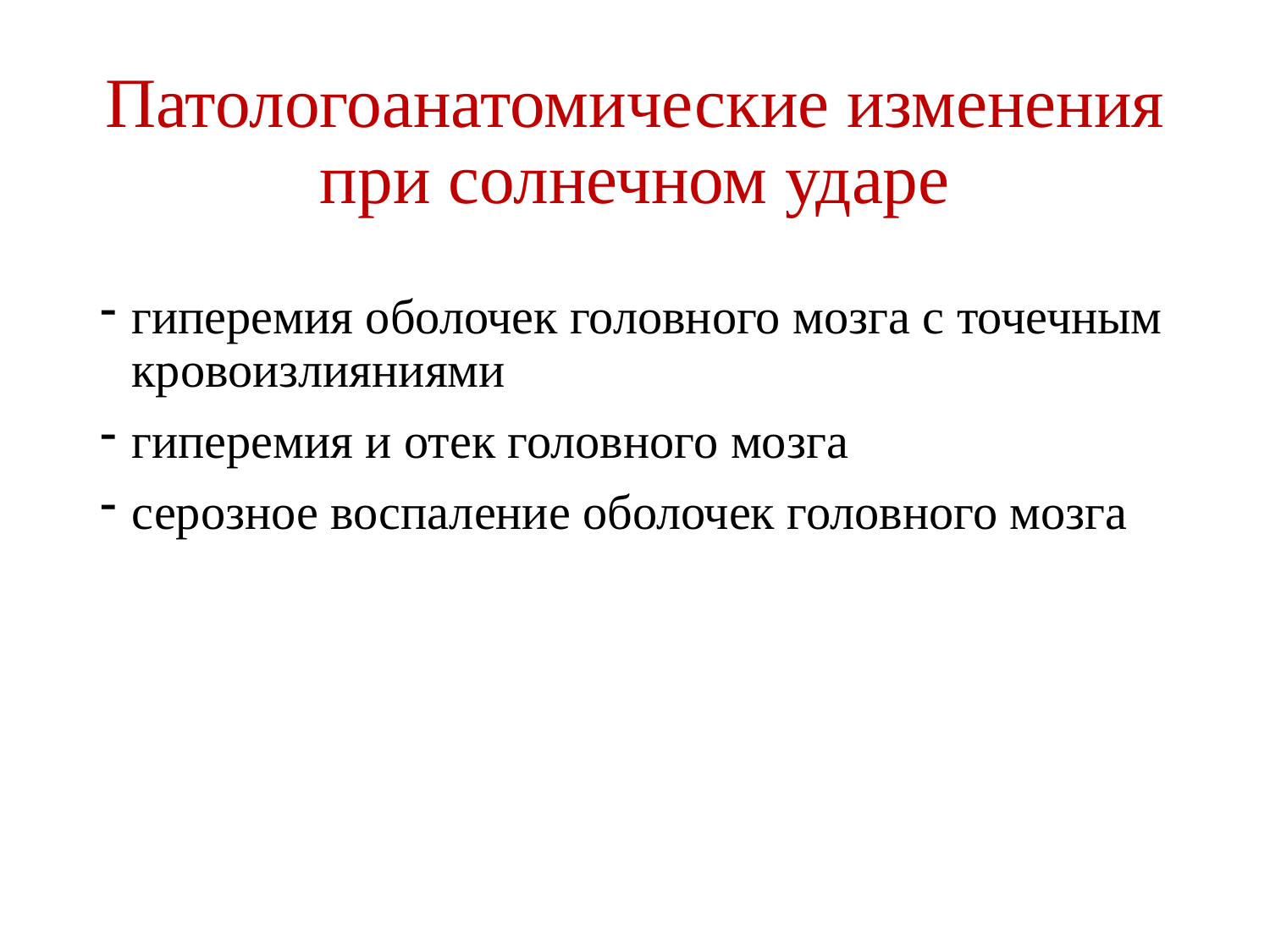

# Патологоанатомические изменения при солнечном ударе
гиперемия оболочек головного мозга с точечным кровоизлияниями
гиперемия и отек головного мозга
серозное воспаление оболочек головного мозга